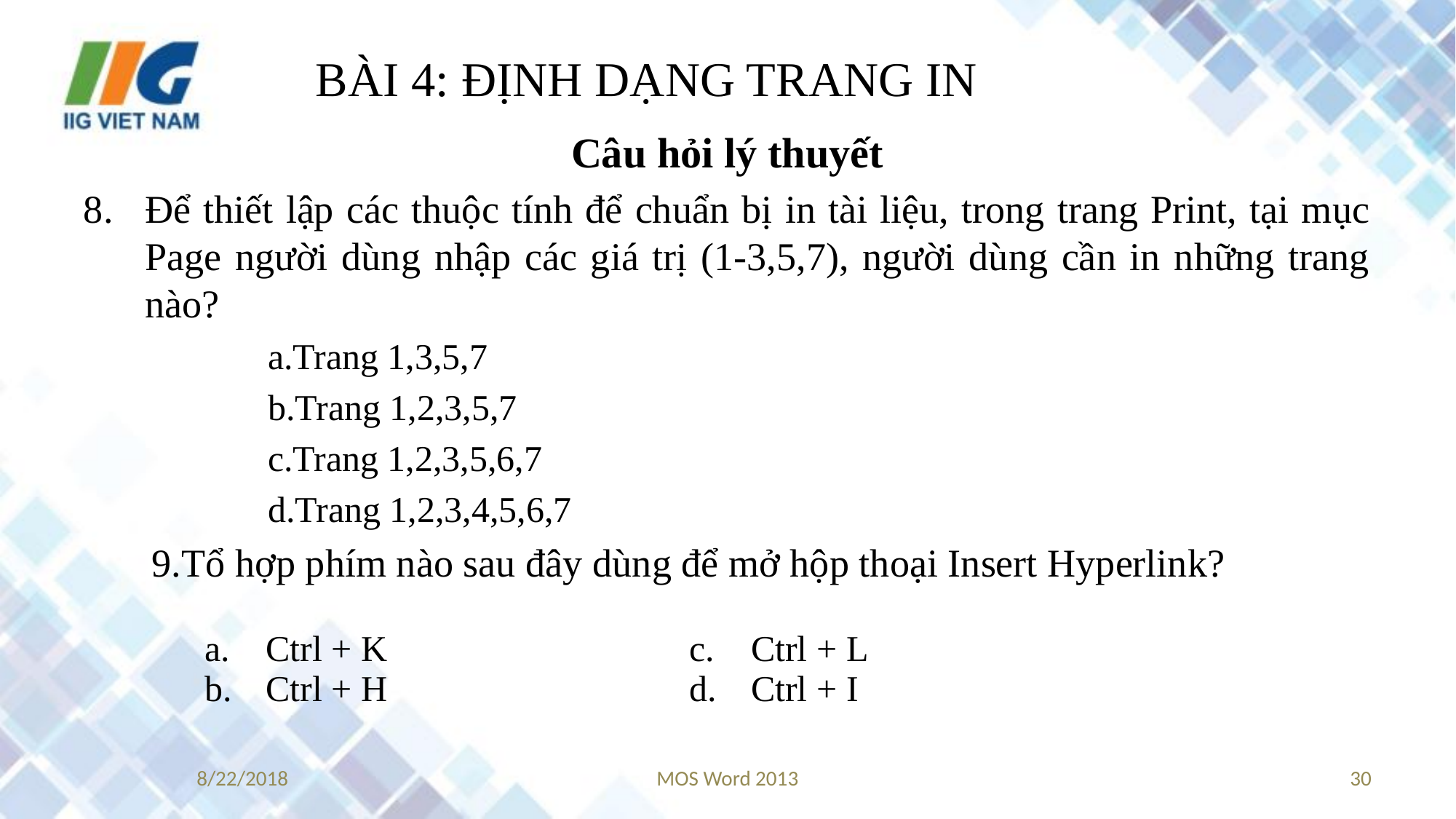

# BÀI 4: ĐỊNH DẠNG TRANG IN
Câu hỏi lý thuyết
Để thiết lập các thuộc tính để chuẩn bị in tài liệu, trong trang Print, tại mục Page người dùng nhập các giá trị (1-3,5,7), người dùng cần in những trang nào?
Trang 1,3,5,7
Trang 1,2,3,5,7
Trang 1,2,3,5,6,7
Trang 1,2,3,4,5,6,7
Tổ hợp phím nào sau đây dùng để mở hộp thoại Insert Hyperlink?
| Ctrl + K Ctrl + H | Ctrl + L Ctrl + I |
| --- | --- |
8/22/2018
MOS Word 2013
30